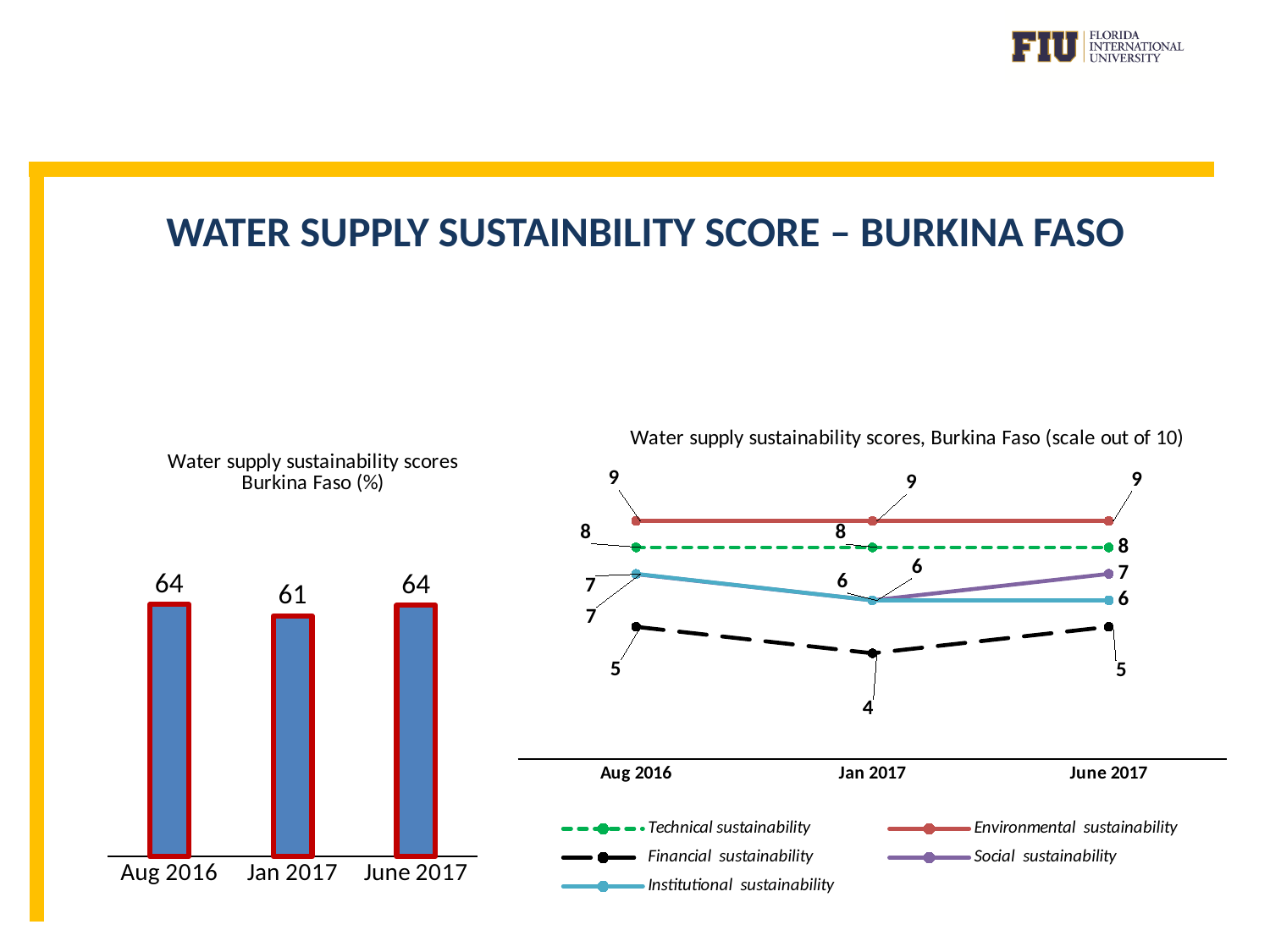

# WATER SUPPLY SUSTAINBILITY SCORE – BURKINA FASO

### Chart: Water supply sustainability scores
Burkina Faso (%)

| Category | Score in Percenttage |
|---|---|
| Aug 2016 | 64.2 |
| Jan 2017 | 61.3 |
| June 2017 | 64.0 |

### Chart: Water supply sustainability scores, Burkina Faso (scale out of 10)

| Category | Technical sustainability  | Environmental  sustainability  | Financial  sustainability  | Social  sustainability  | Institutional  sustainability  |
|---|---|---|---|---|---|
| Aug 2016 | 8.0 | 9.0 | 5.0 | 6.98989898989899 | 7.0 |
| Jan 2017 | 8.0 | 9.0 | 4.0 | 6.0 | 6.0 |
| June 2017 | 8.0 | 9.0 | 5.0 | 7.0 | 6.0 |